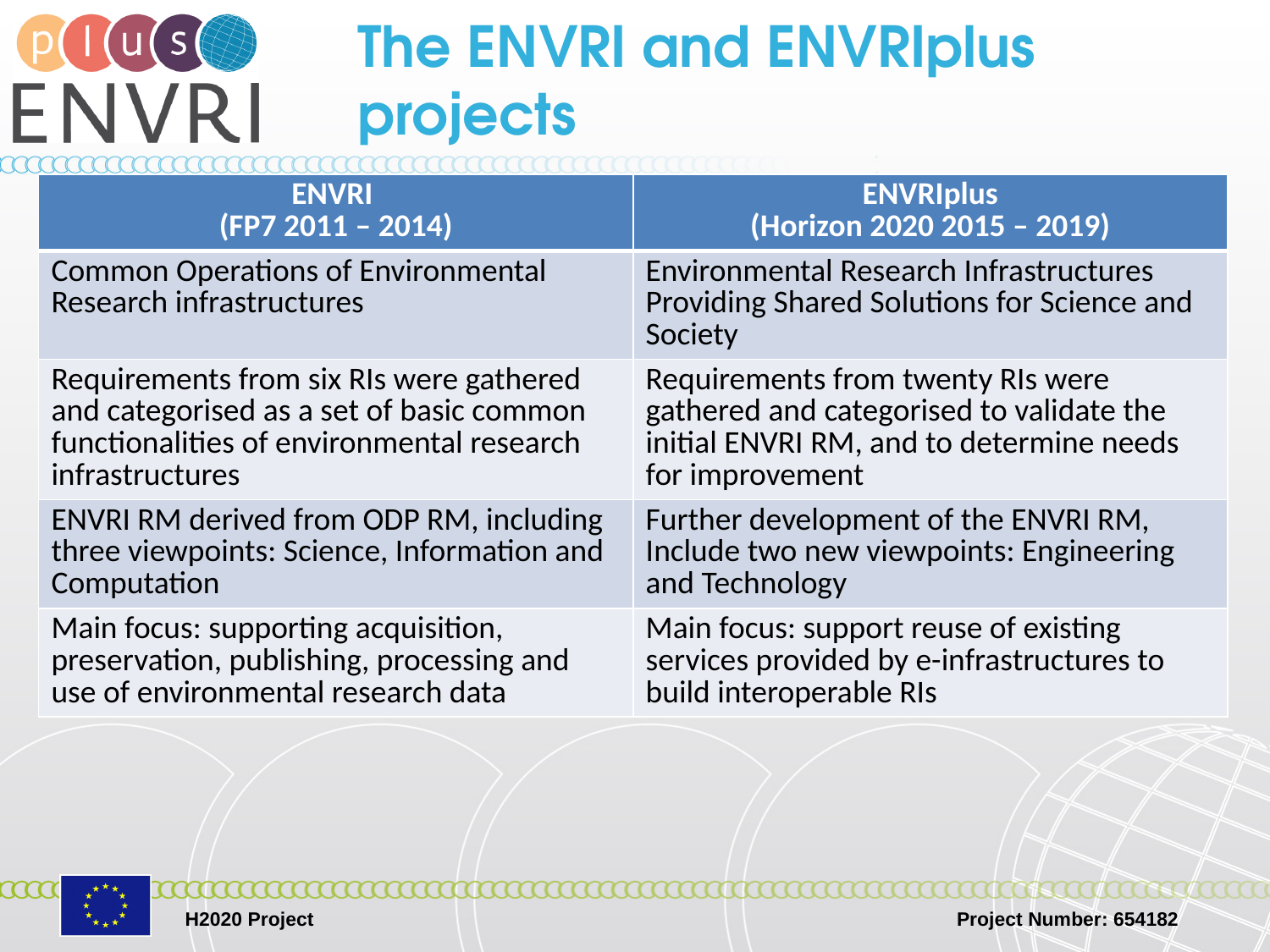

# The ENVRI and ENVRIplus projects
| ENVRI (FP7 2011 – 2014) | ENVRIplus (Horizon 2020 2015 – 2019) |
| --- | --- |
| Common Operations of Environmental Research infrastructures | Environmental Research Infrastructures Providing Shared Solutions for Science and Society |
| Requirements from six RIs were gathered and categorised as a set of basic common functionalities of environmental research infrastructures | Requirements from twenty RIs were gathered and categorised to validate the initial ENVRI RM, and to determine needs for improvement |
| ENVRI RM derived from ODP RM, including three viewpoints: Science, Information and Computation | Further development of the ENVRI RM, Include two new viewpoints: Engineering and Technology |
| Main focus: supporting acquisition, preservation, publishing, processing and use of environmental research data | Main focus: support reuse of existing services provided by e-infrastructures to build interoperable RIs |